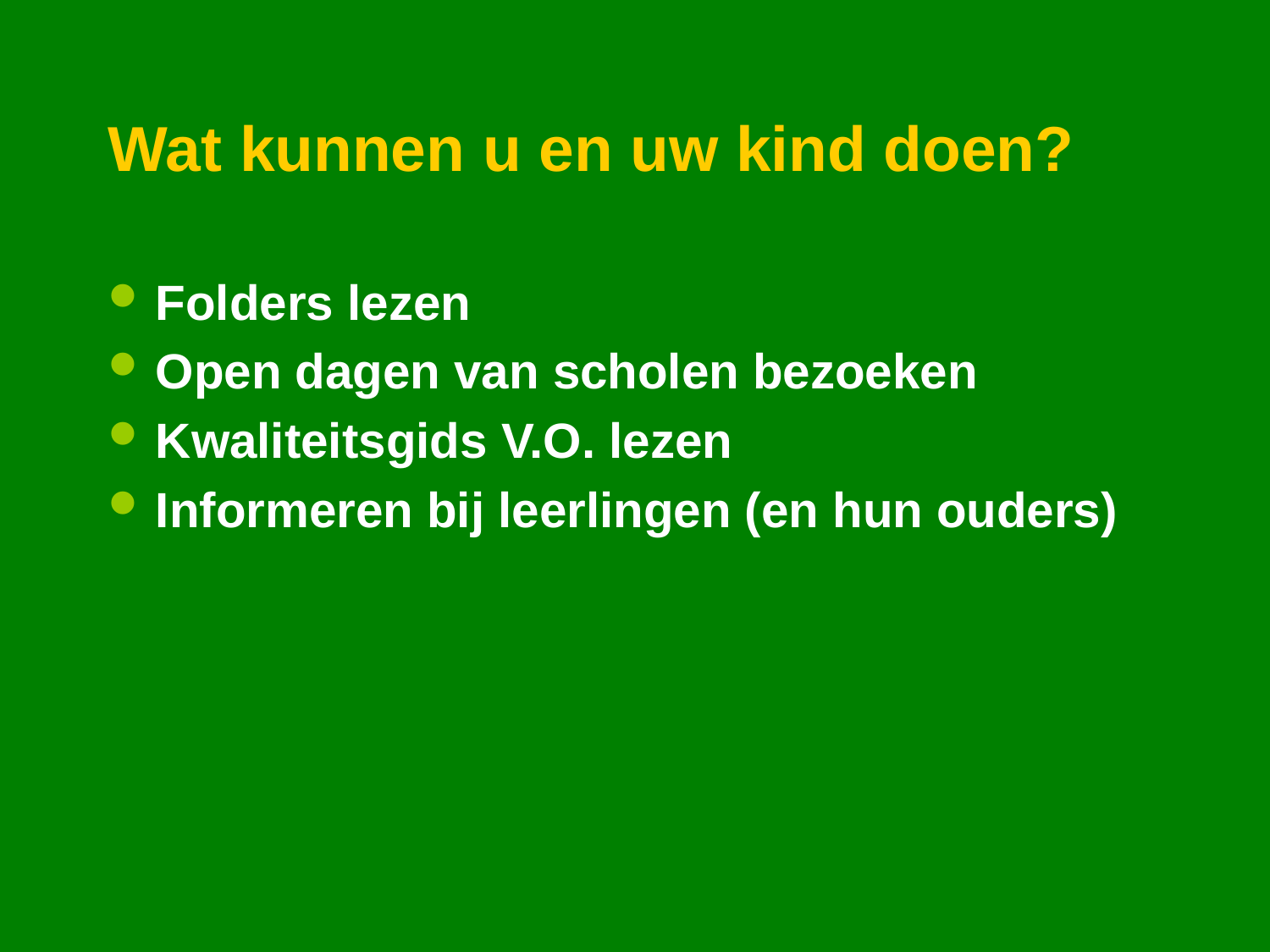

# Wat kunnen u en uw kind doen?
Folders lezen
Open dagen van scholen bezoeken
Kwaliteitsgids V.O. lezen
Informeren bij leerlingen (en hun ouders)